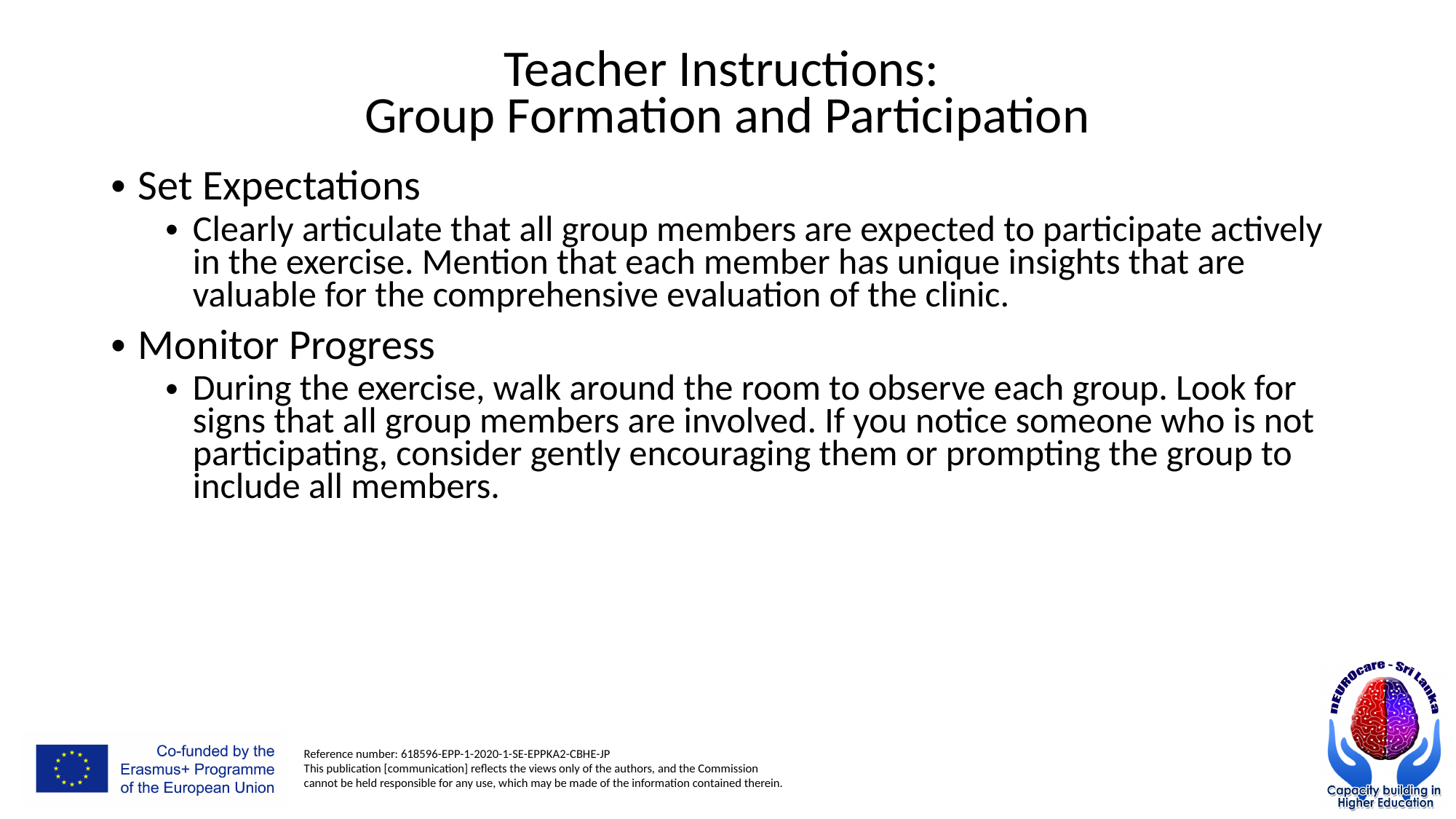

# Teacher Instructions: Group Formation and Participation
Set Expectations
Clearly articulate that all group members are expected to participate actively in the exercise. Mention that each member has unique insights that are valuable for the comprehensive evaluation of the clinic.
Monitor Progress
During the exercise, walk around the room to observe each group. Look for signs that all group members are involved. If you notice someone who is not participating, consider gently encouraging them or prompting the group to include all members.